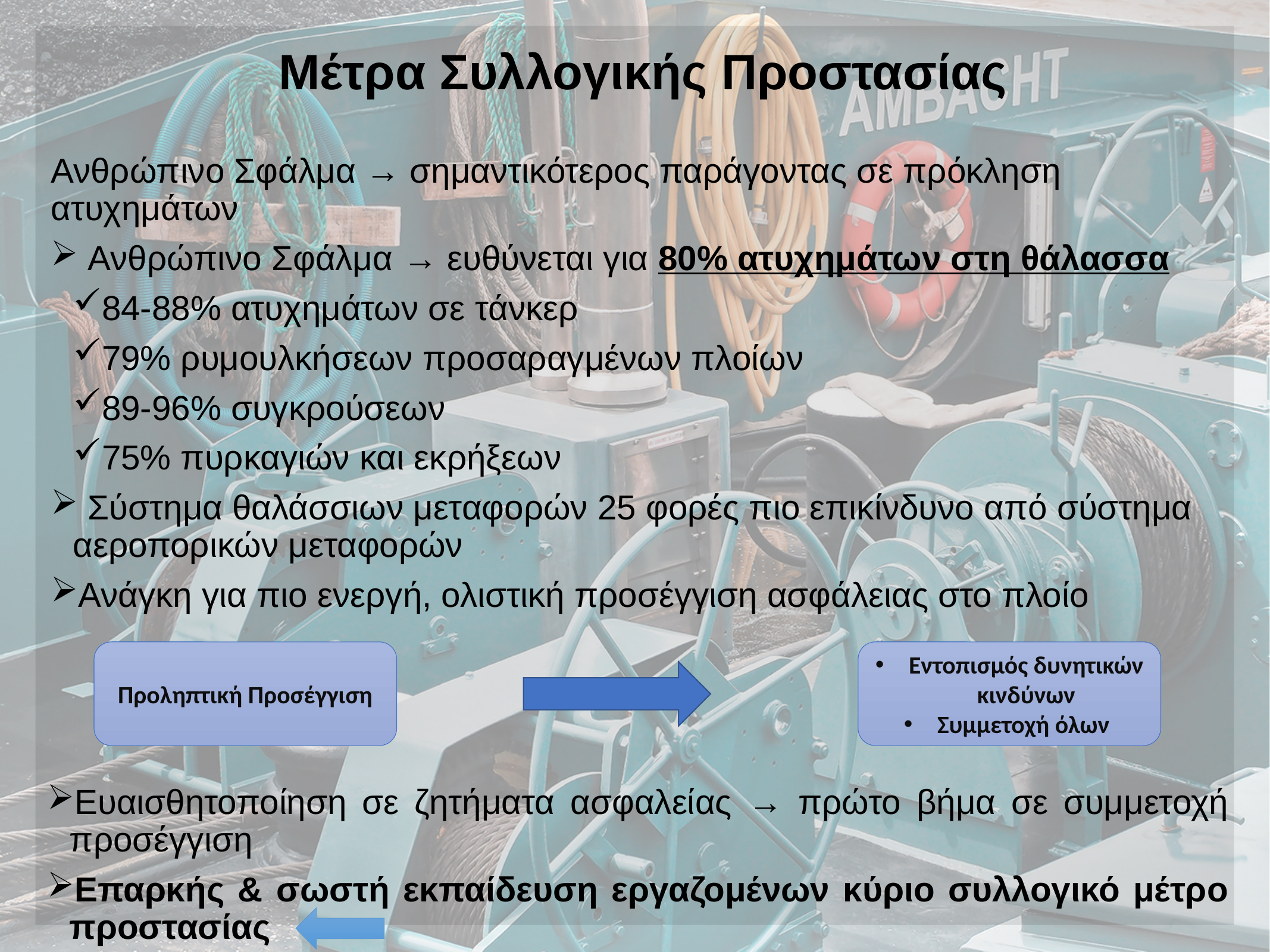

# Μέτρα Συλλογικής Προστασίας
Ανθρώπινο Σφάλμα → σημαντικότερος παράγοντας σε πρόκληση ατυχημάτων
 Ανθρώπινο Σφάλμα → ευθύνεται για 80% ατυχημάτων στη θάλασσα
84‐88% ατυχημάτων σε τάνκερ
79% ρυμουλκήσεων προσαραγμένων πλοίων
89‐96% συγκρούσεων
75% πυρκαγιών και εκρήξεων
 Σύστημα θαλάσσιων μεταφορών 25 φορές πιο επικίνδυνο από σύστημα αεροπορικών μεταφορών
Ανάγκη για πιο ενεργή, ολιστική προσέγγιση ασφάλειας στο πλοίο

Προληπτική Προσέγγιση
Εντοπισμός δυνητικών κινδύνων
Συμμετοχή όλων

Ευαισθητοποίηση σε ζητήματα ασφαλείας → πρώτο βήμα σε συμμετοχή προσέγγιση
Επαρκής & σωστή εκπαίδευση εργαζομένων κύριο συλλογικό μέτρο προστασίας